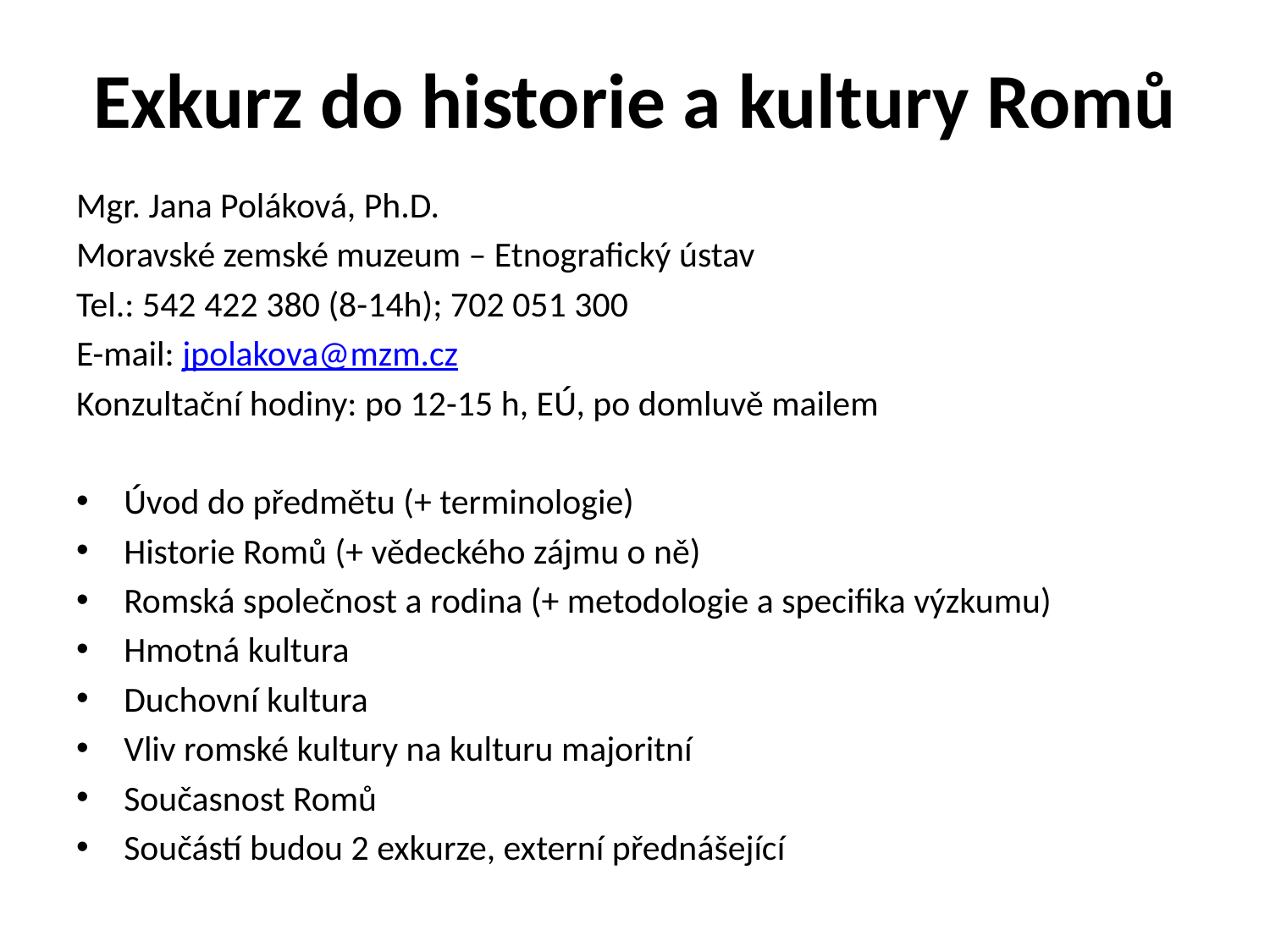

# Exkurz do historie a kultury Romů
Mgr. Jana Poláková, Ph.D.
Moravské zemské muzeum – Etnografický ústav
Tel.: 542 422 380 (8-14h); 702 051 300
E-mail: jpolakova@mzm.cz
Konzultační hodiny: po 12-15 h, EÚ, po domluvě mailem

Úvod do předmětu (+ terminologie)
Historie Romů (+ vědeckého zájmu o ně)
Romská společnost a rodina (+ metodologie a specifika výzkumu)
Hmotná kultura
Duchovní kultura
Vliv romské kultury na kulturu majoritní
Současnost Romů
Součástí budou 2 exkurze, externí přednášející